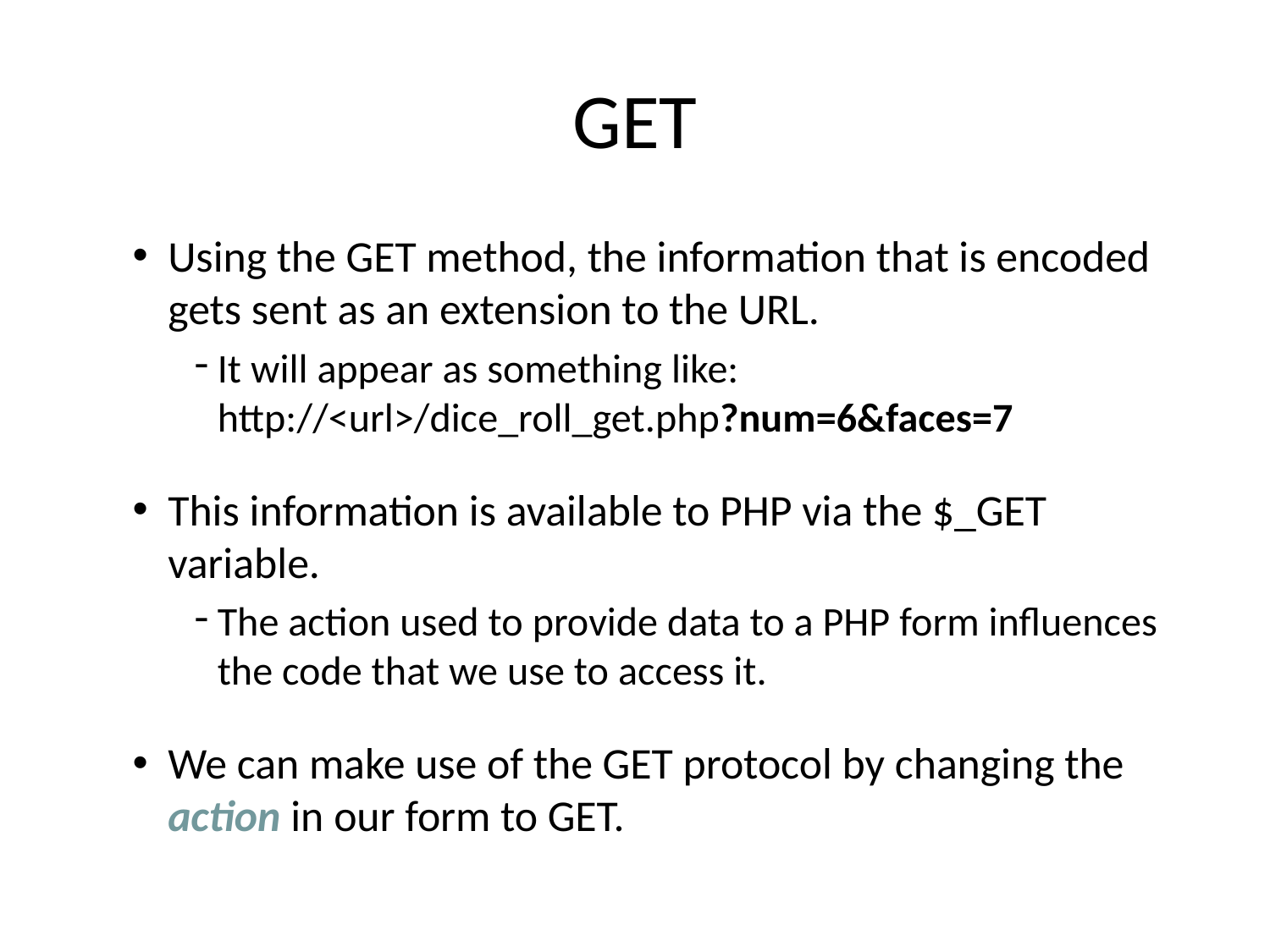

# GET
Using the GET method, the information that is encoded gets sent as an extension to the URL.
It will appear as something like: http://<url>/dice_roll_get.php?num=6&faces=7

This information is available to PHP via the $_GET variable.
The action used to provide data to a PHP form influences the code that we use to access it.

We can make use of the GET protocol by changing the action in our form to GET.